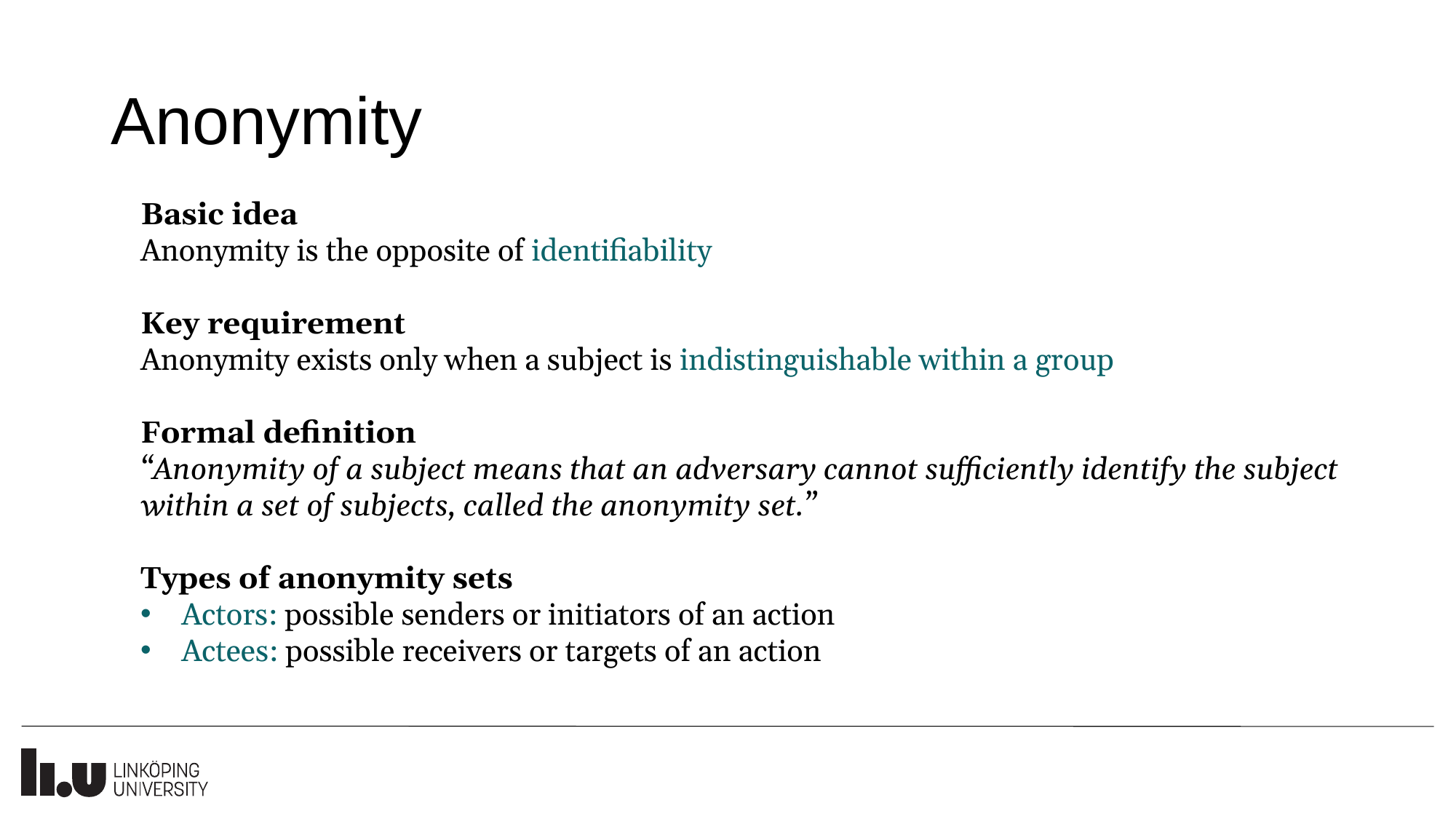

# Anonymity
Basic idea
Anonymity is the opposite of identifiability

Key requirement
Anonymity exists only when a subject is indistinguishable within a group

Formal definition
“Anonymity of a subject means that an adversary cannot sufficiently identify the subject within a set of subjects, called the anonymity set.”
Types of anonymity sets
Actors: possible senders or initiators of an action
Actees: possible receivers or targets of an action